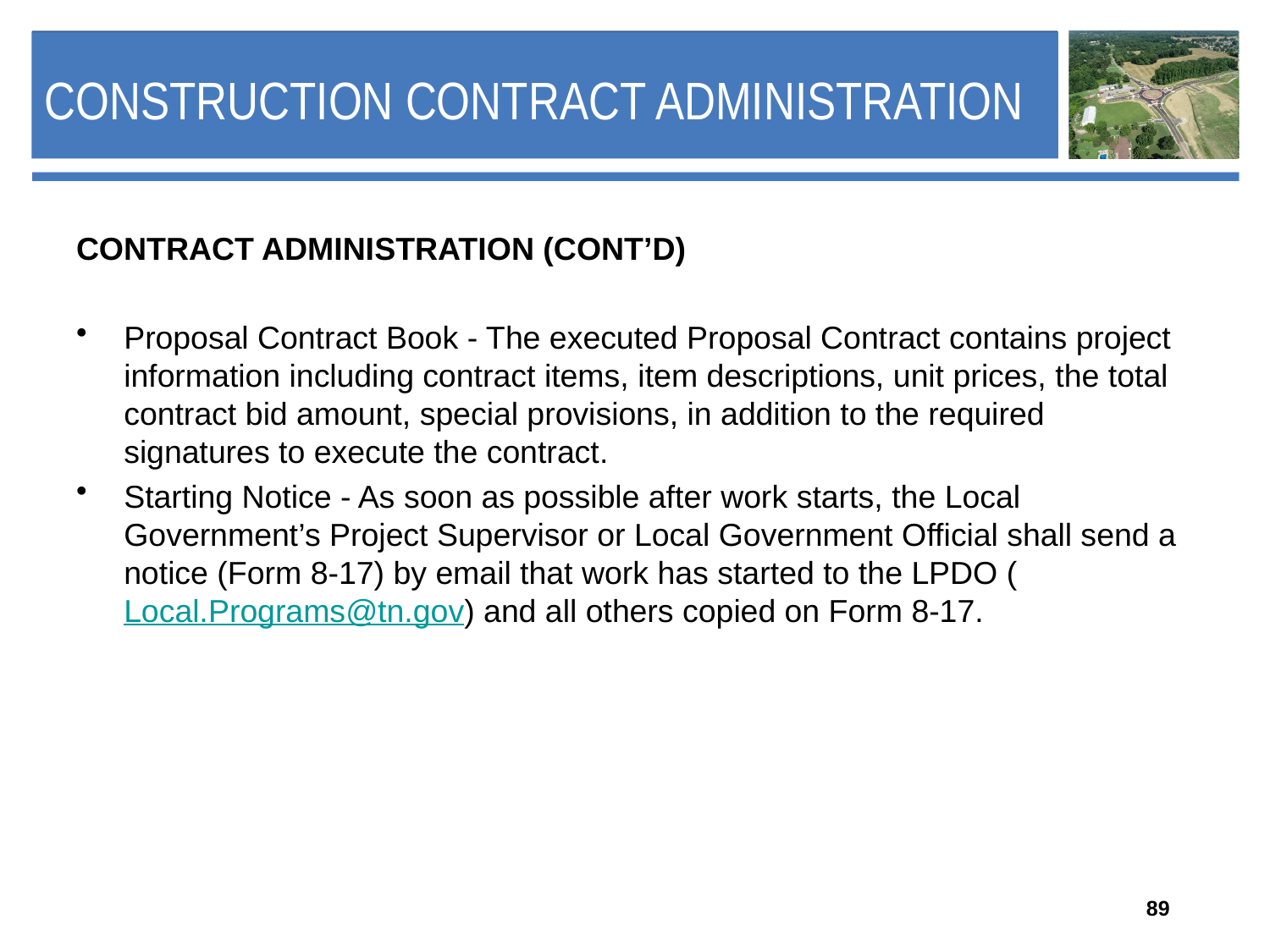

# Construction Contract Administration
CONTRACT ADMINISTRATION (CONT’D)

Proposal Contract Book - The executed Proposal Contract contains project information including contract items, item descriptions, unit prices, the total contract bid amount, special provisions, in addition to the required signatures to execute the contract.
Starting Notice - As soon as possible after work starts, the Local Government’s Project Supervisor or Local Government Official shall send a notice (Form 8-17) by email that work has started to the LPDO (Local.Programs@tn.gov) and all others copied on Form 8-17.
89